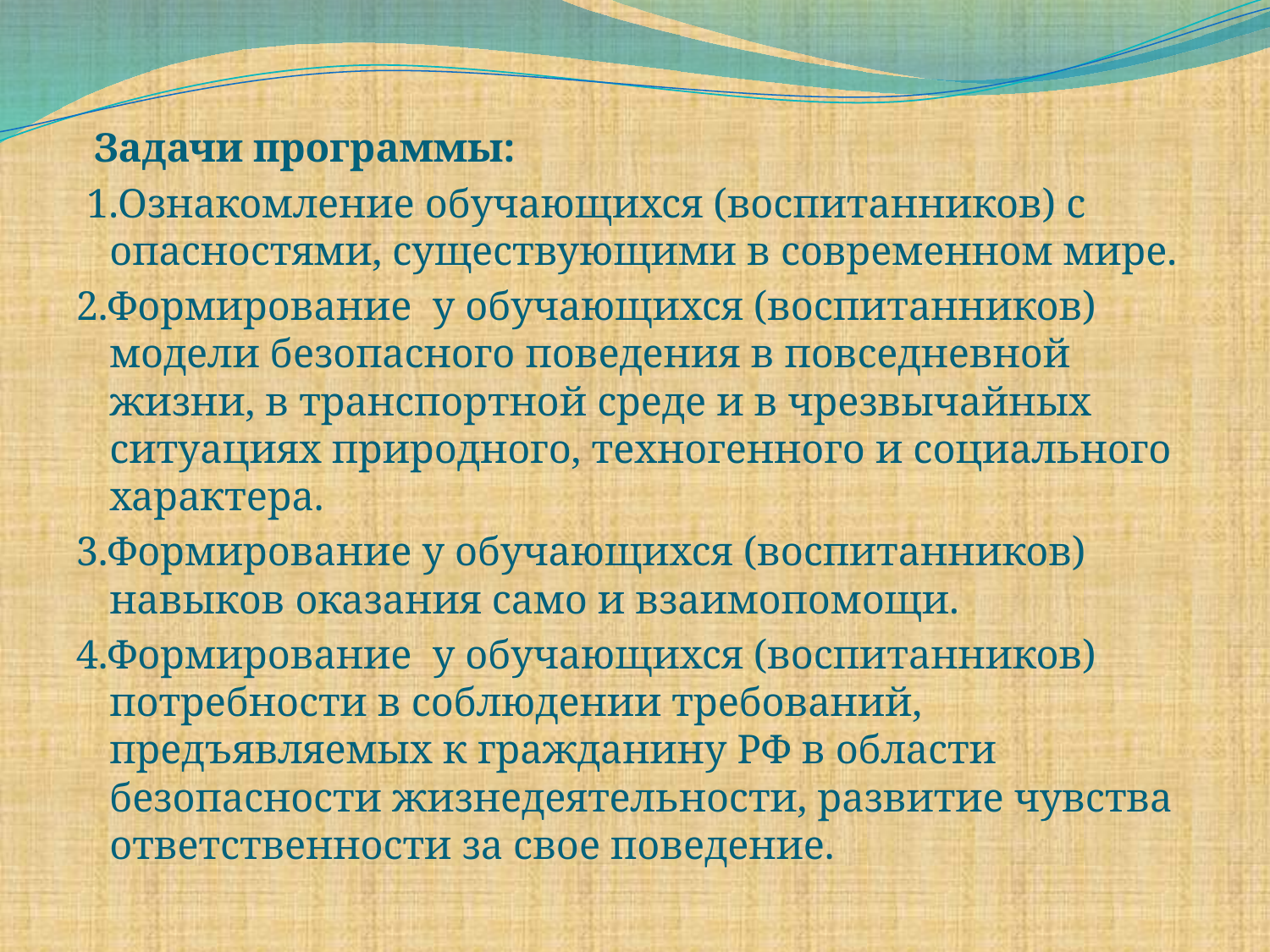

Задачи программы:
 1.Ознакомление обучающихся (воспитанников) с опасностями, существующими в современном мире.
2.Формирование  у обучающихся (воспитанников) модели безопасного поведения в повседневной жизни, в транспортной среде и в чрезвычайных ситуациях природного, техногенного и социального характера.
3.Формирование у обучающихся (воспитанников) навыков оказания само и взаимопомощи.
4.Формирование  у обучающихся (воспитанников) потребности в соблюдении требований, предъявляемых к гражданину РФ в области безопасности жизнедеятельности, развитие чувства ответственности за свое поведение.